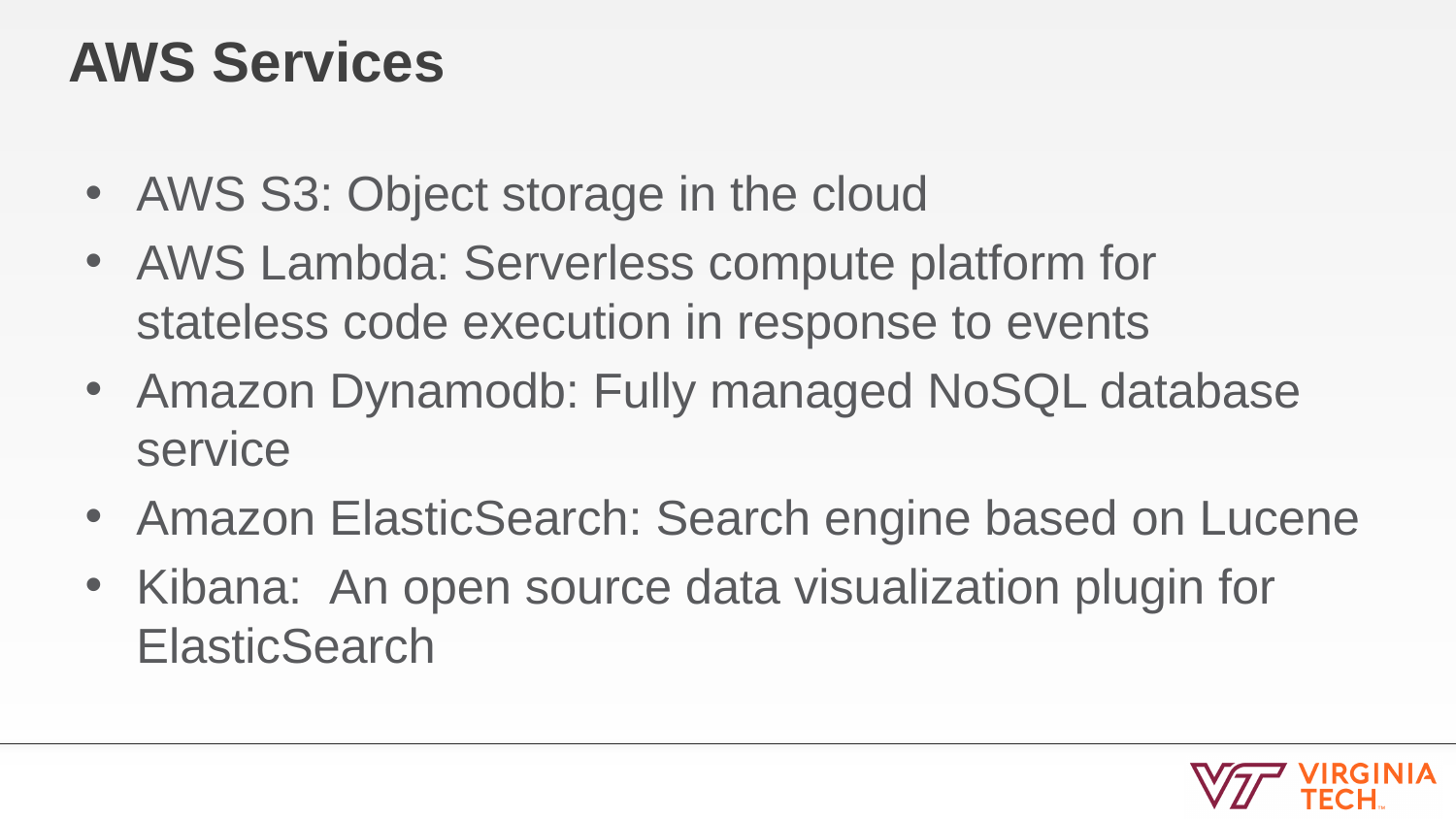

# AWS Services
AWS S3: Object storage in the cloud
AWS Lambda: Serverless compute platform for stateless code execution in response to events
Amazon Dynamodb: Fully managed NoSQL database service
Amazon ElasticSearch: Search engine based on Lucene
Kibana:  An open source data visualization plugin for ElasticSearch